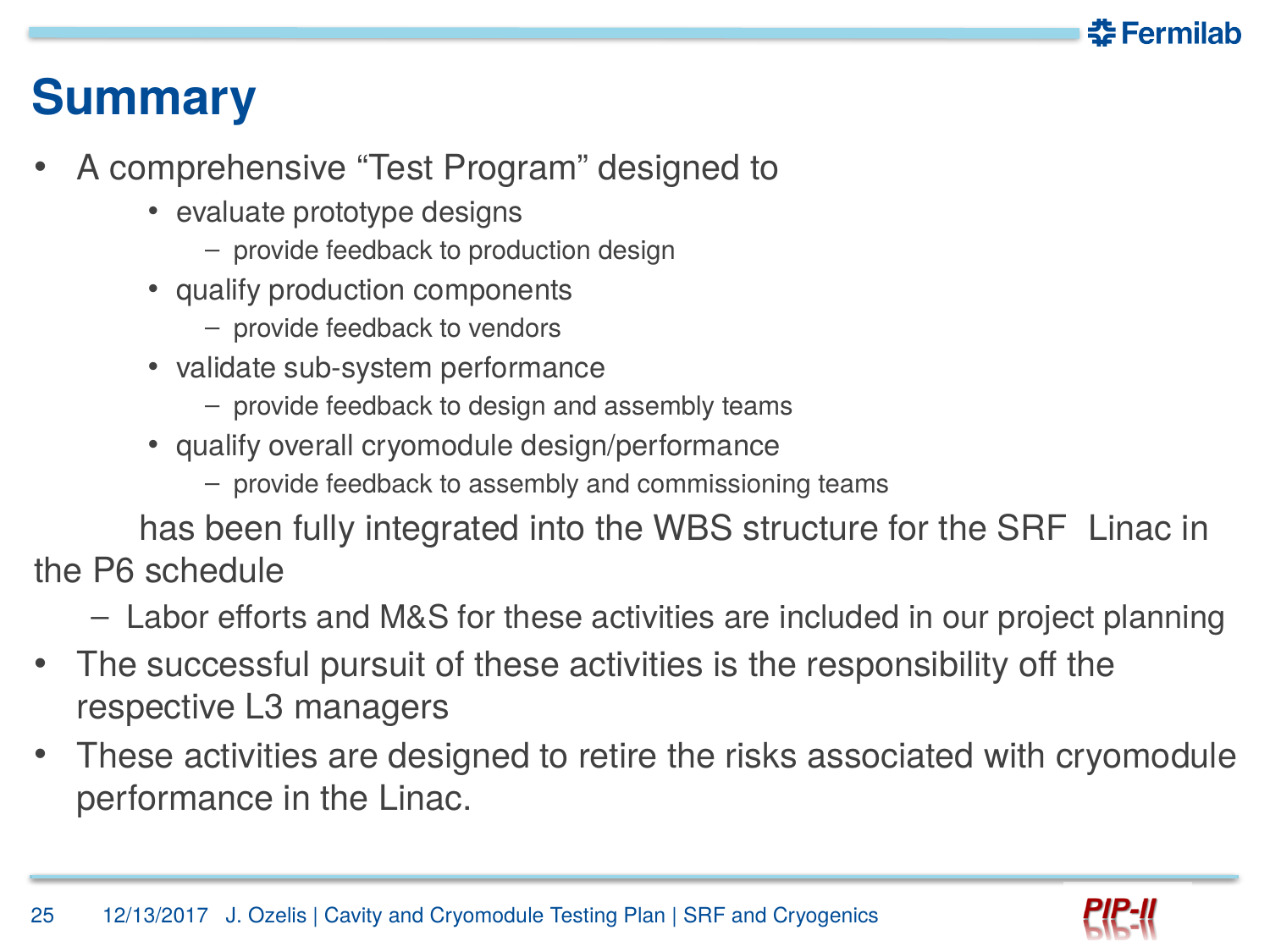

# Summary
A comprehensive “Test Program” designed to
evaluate prototype designs
provide feedback to production design
qualify production components
provide feedback to vendors
validate sub-system performance
provide feedback to design and assembly teams
qualify overall cryomodule design/performance
provide feedback to assembly and commissioning teams
	has been fully integrated into the WBS structure for the SRF	Linac in the P6 schedule
Labor efforts and M&S for these activities are included in our project planning
The successful pursuit of these activities is the responsibility off the respective L3 managers
These activities are designed to retire the risks associated with cryomodule performance in the Linac.
25
12/13/2017
J. Ozelis | Cavity and Cryomodule Testing Plan | SRF and Cryogenics